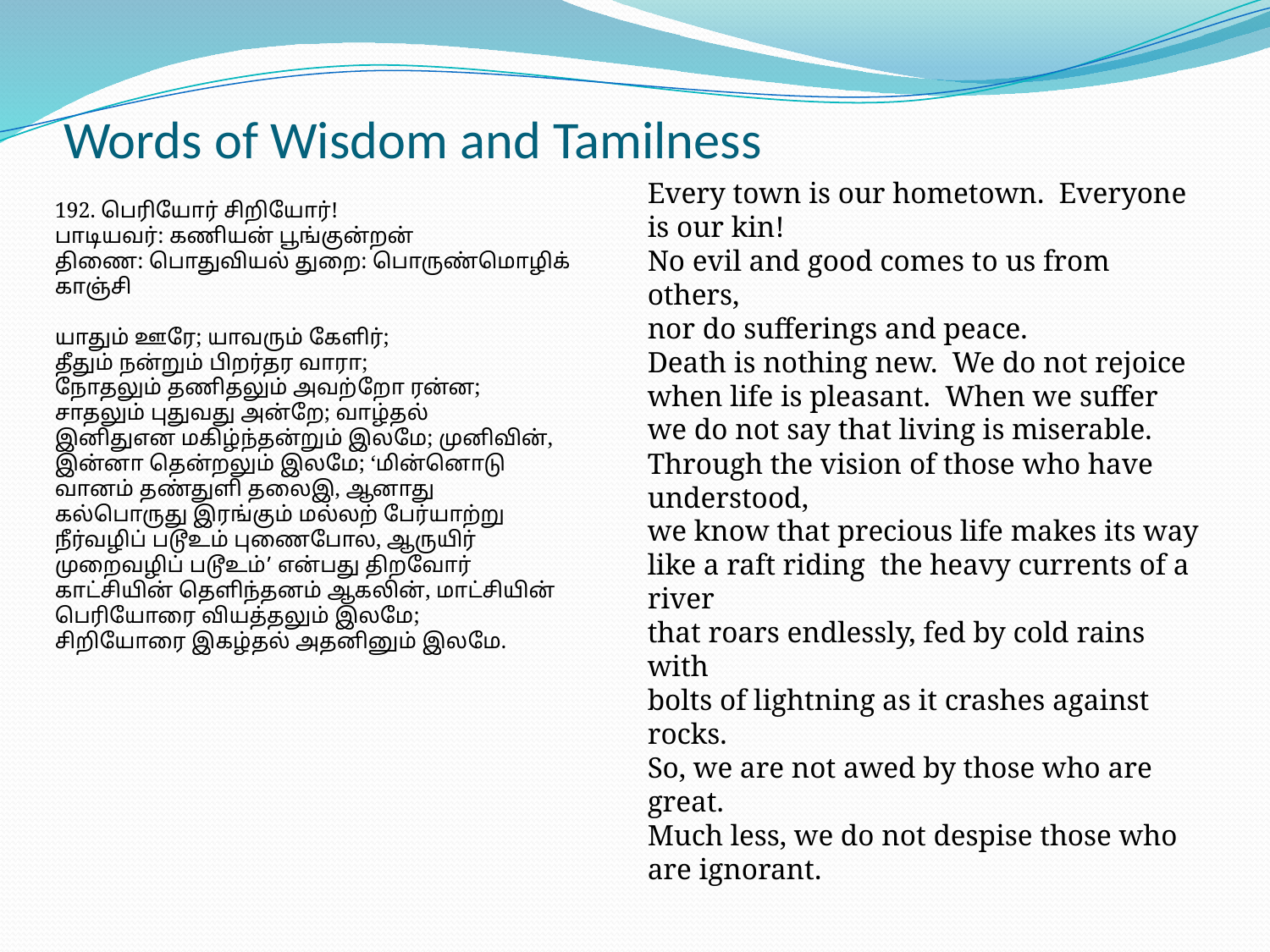

# Words of Wisdom and Tamilness
Every town is our hometown.  Everyone is our kin!
No evil and good comes to us from others,
nor do sufferings and peace.
Death is nothing new.  We do not rejoice
when life is pleasant.  When we suffer
we do not say that living is miserable.
Through the vision of those who have understood,
we know that precious life makes its way
like a raft riding  the heavy currents of a river
that roars endlessly, fed by cold rains with
bolts of lightning as it crashes against rocks.
So, we are not awed by those who are great.
Much less, we do not despise those who are ignorant.

192. பெரியோர் சிறியோர்! 
பாடியவர்: கணியன் பூங்குன்றன் 
திணை: பொதுவியல் துறை: பொருண்மொழிக் காஞ்சி 
யாதும் ஊரே; யாவரும் கேளிர்;
தீதும் நன்றும் பிறர்தர வாரா;
நோதலும் தணிதலும் அவற்றோ ரன்ன;
சாதலும் புதுவது அன்றே; வாழ்தல்
இனிதுஎன மகிழ்ந்தன்றும் இலமே; முனிவின்,
இன்னா தென்றலும் இலமே; ‘மின்னொடு
வானம் தண்துளி தலைஇ, ஆனாது
கல்பொருது இரங்கும் மல்லற் பேர்யாற்று
நீர்வழிப் படூஉம் புணைபோல, ஆருயிர்
முறைவழிப் படூஉம்’ என்பது திறவோர்
காட்சியின் தெளிந்தனம் ஆகலின், மாட்சியின்
பெரியோரை வியத்தலும் இலமே;
சிறியோரை இகழ்தல் அதனினும் இலமே.